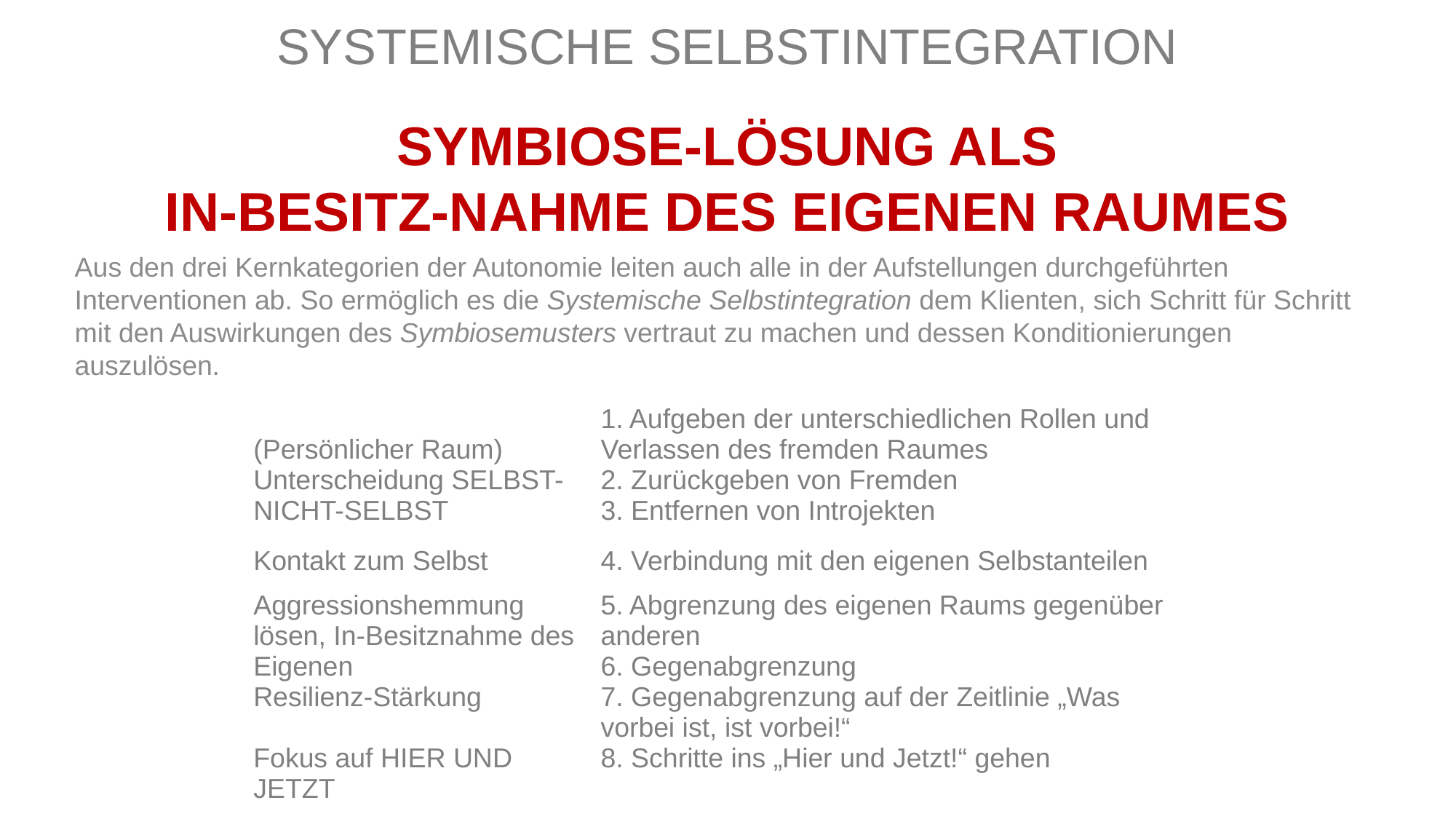

SYSTEMISCHE SELBSTINTEGRATION
SYMBIOSE-LÖSUNG ALS
IN-BESITZ-NAHME DES EIGENEN RAUMES

Aus den drei Kernkategorien der Autonomie leiten auch alle in der Aufstellungen durchgeführten Interventionen ab. So ermöglich es die Systemische Selbstintegration dem Klienten, sich Schritt für Schritt mit den Auswirkungen des Symbiosemusters vertraut zu machen und dessen Konditionierungen auszulösen.
| (Persönlicher Raum) Unterscheidung SELBST-NICHT-SELBST | 1. Aufgeben der unterschiedlichen Rollen und Verlassen des fremden Raumes 2. Zurückgeben von Fremden 3. Entfernen von Introjekten |
| --- | --- |
| Kontakt zum Selbst | 4. Verbindung mit den eigenen Selbstanteilen |
| Aggressionshemmung lösen, In-Besitznahme des Eigenen Resilienz-Stärkung Fokus auf HIER UND JETZT | 5. Abgrenzung des eigenen Raums gegenüber anderen 6. Gegenabgrenzung 7. Gegenabgrenzung auf der Zeitlinie „Was vorbei ist, ist vorbei!“ 8. Schritte ins „Hier und Jetzt!“ gehen |